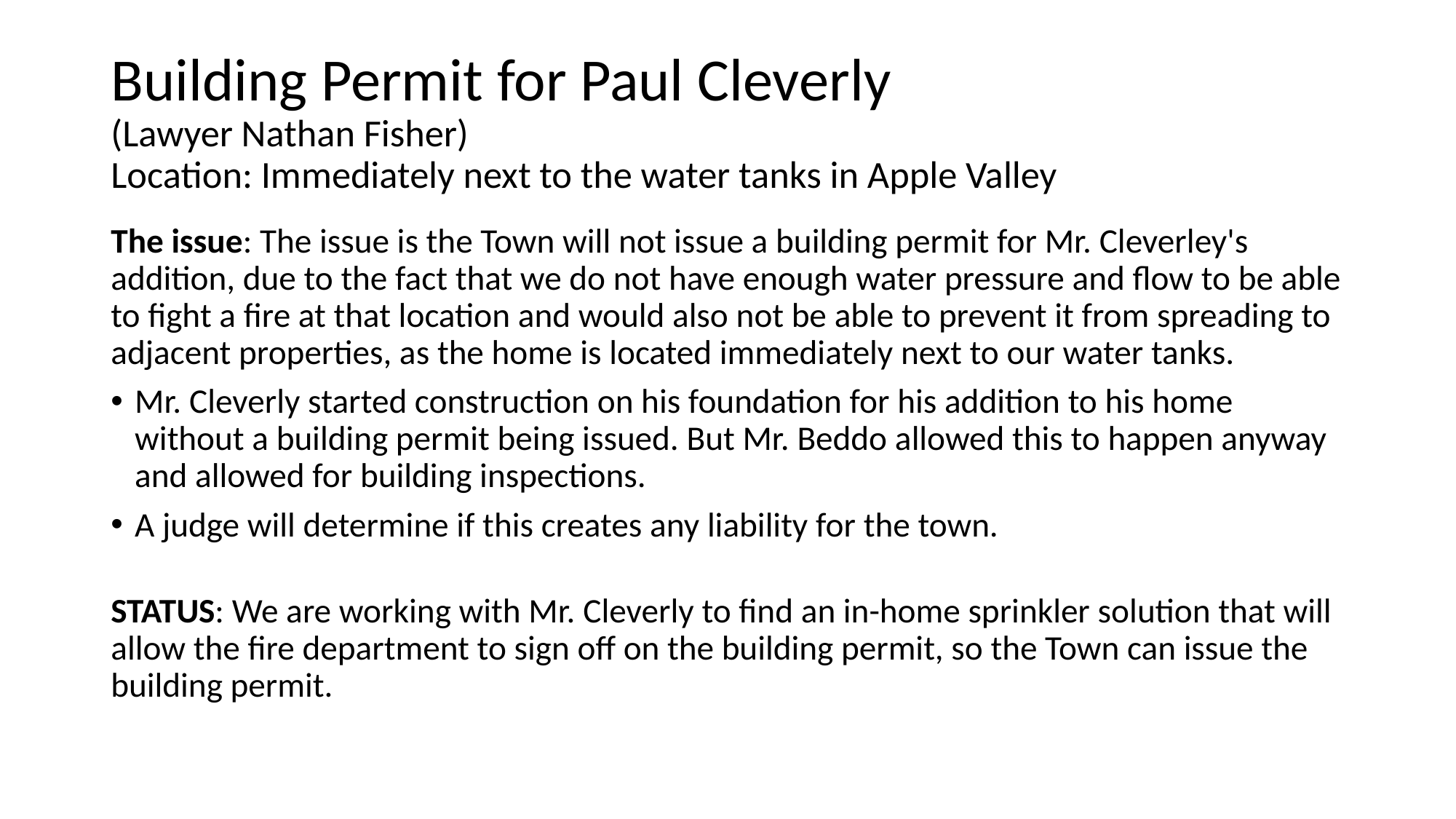

# Building Permit for Paul Cleverly (Lawyer Nathan Fisher) Location: Immediately next to the water tanks in Apple Valley
The issue: The issue is the Town will not issue a building permit for Mr. Cleverley's addition, due to the fact that we do not have enough water pressure and flow to be able to fight a fire at that location and would also not be able to prevent it from spreading to adjacent properties, as the home is located immediately next to our water tanks.
Mr. Cleverly started construction on his foundation for his addition to his home without a building permit being issued. But Mr. Beddo allowed this to happen anyway and allowed for building inspections.
A judge will determine if this creates any liability for the town.
STATUS: We are working with Mr. Cleverly to find an in-home sprinkler solution that will allow the fire department to sign off on the building permit, so the Town can issue the building permit.